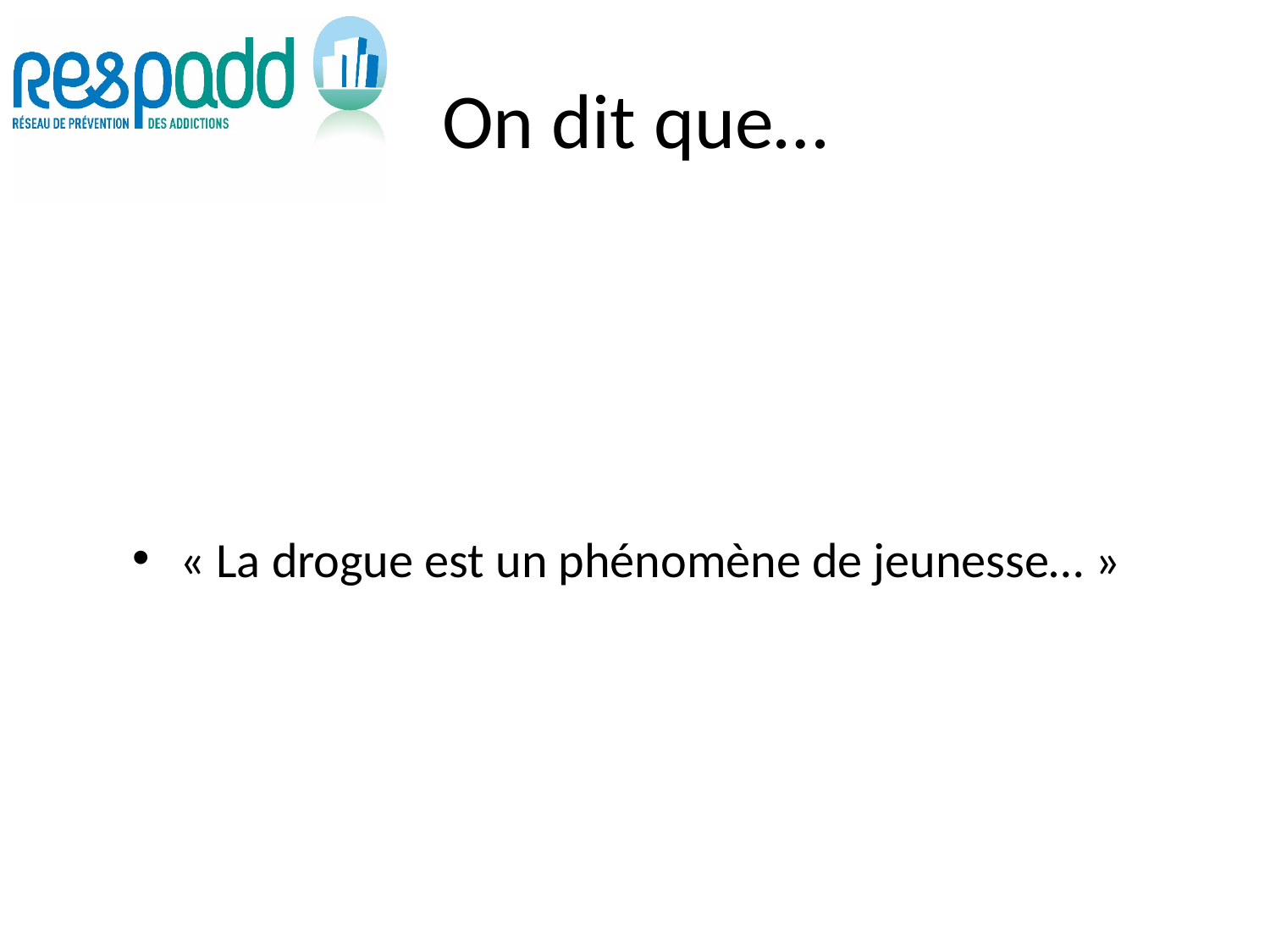

# On dit que…

« La drogue est un phénomène de jeunesse… »

28